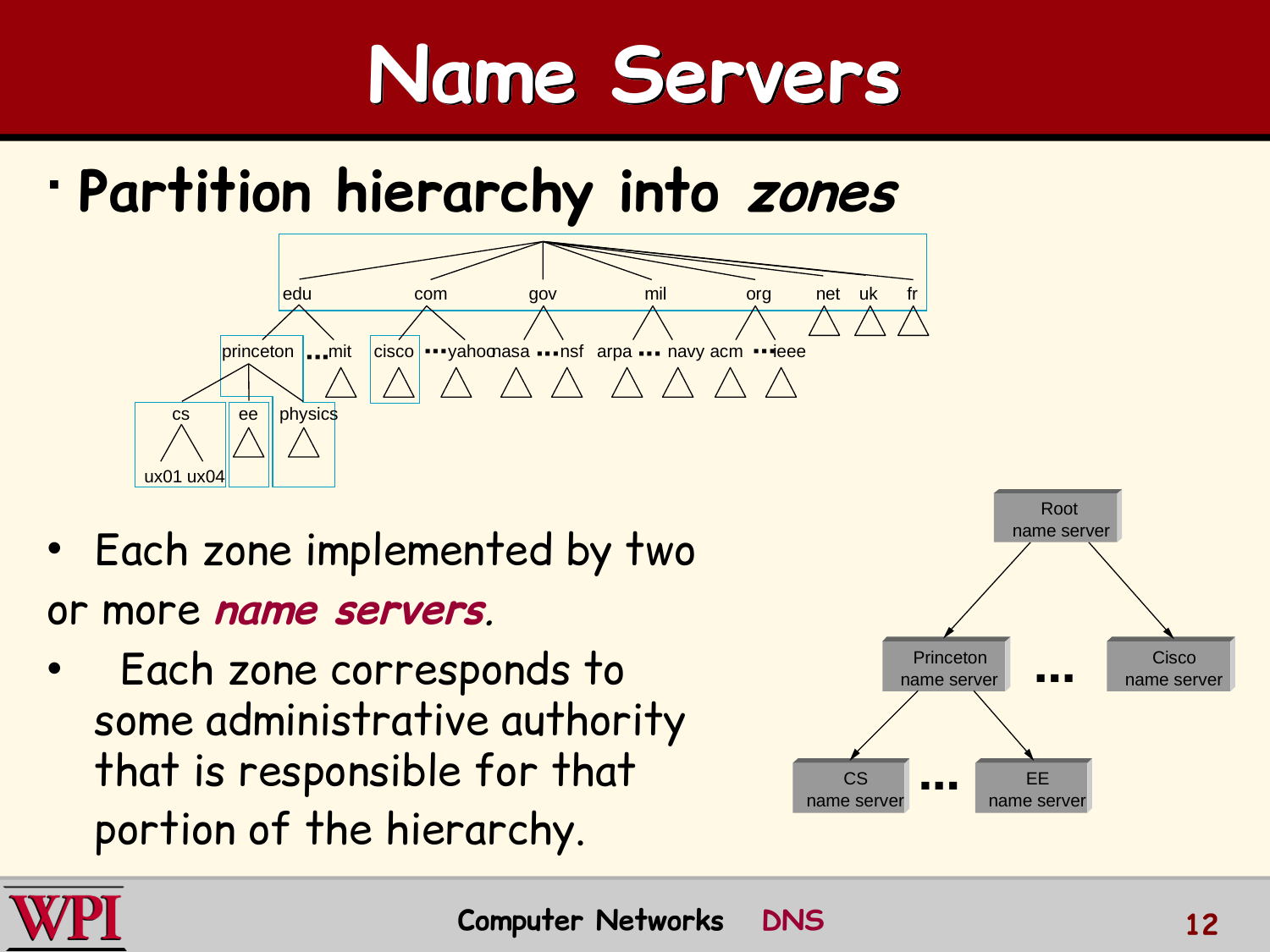

# Name Servers
Partition hierarchy into zones

edu
com
gov
mil
org
net
uk
fr

princeton
mit
cisco
yahoo
nasa
nsf
arpa
navy
acm
ieee
■ ■ ■
■ ■ ■
■ ■ ■
■ ■ ■
■ ■ ■

cs
ee
physics

ux01
ux04

Root
Each zone implemented by two
or more name servers.
  Each zone corresponds to some administrative authority that is responsible for that portion of the hierarchy.
name server

Princeton
Cisco
■ ■ ■

name server
name server

■ ■ ■

CS
EE

name server
name server
Computer Networks   DNS
12